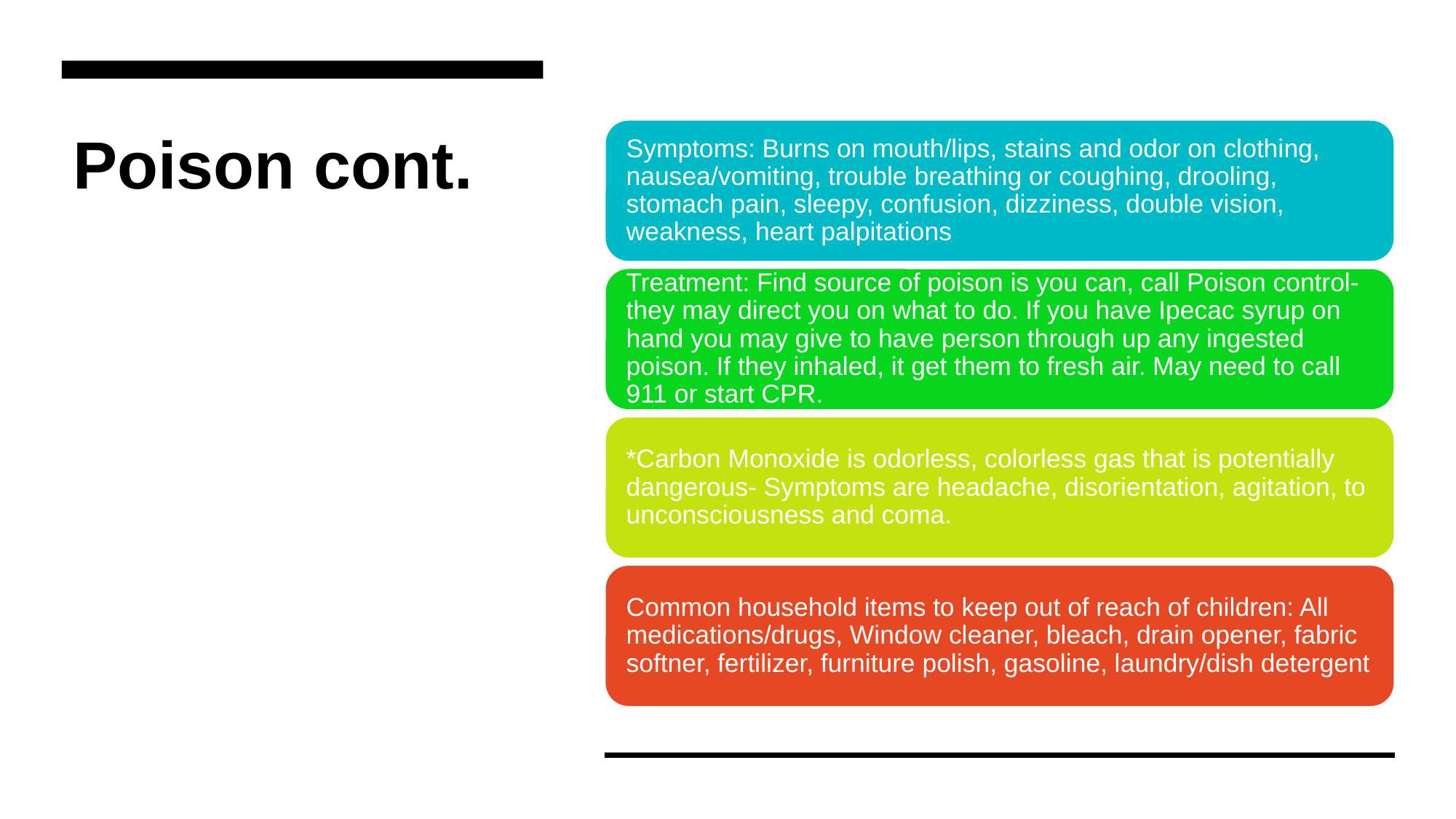

# Poison cont.
Symptoms: Burns on mouth/lips, stains and odor on clothing, nausea/vomiting, trouble breathing or coughing, drooling, stomach pain, sleepy, confusion, dizziness, double vision, weakness, heart palpitations
Treatment: Find source of poison is you can, call Poison control- they may direct you on what to do. If you have Ipecac syrup on hand you may give to have person through up any ingested poison. If they inhaled, it get them to fresh air. May need to call 911 or start CPR.
*Carbon Monoxide is odorless, colorless gas that is potentially dangerous- Symptoms are headache, disorientation, agitation, to unconsciousness and coma.
Common household items to keep out of reach of children: All medications/drugs, Window cleaner, bleach, drain opener, fabric softner, fertilizer, furniture polish, gasoline, laundry/dish detergent